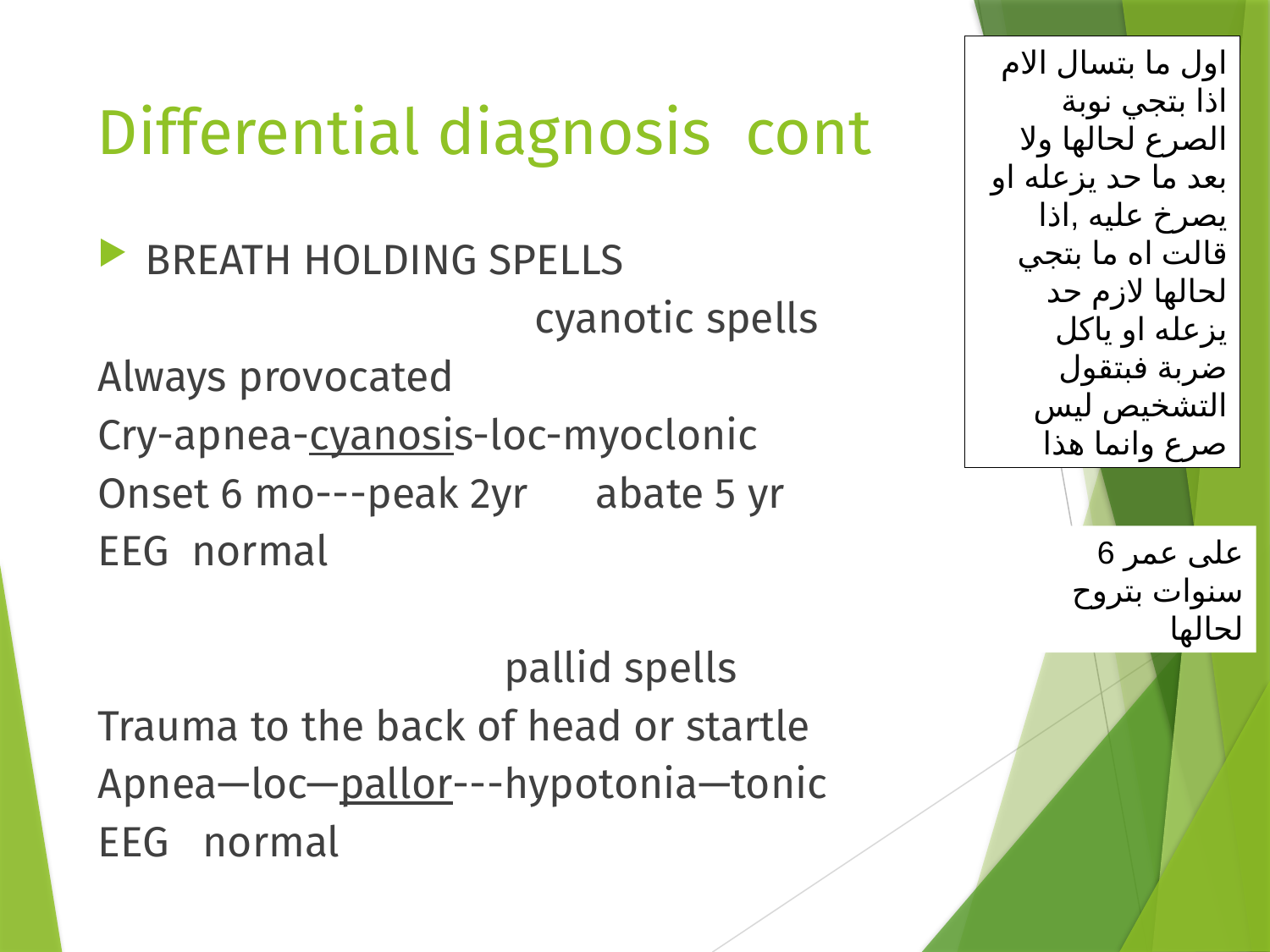

اول ما بتسال الام اذا بتجي نوبة الصرع لحالها ولا  بعد ما حد يزعله او يصرخ عليه ,اذا قالت اه ما بتجي لحالها لازم حد يزعله او ياكل ضربة فبتقول التشخيص ليس صرع وانما هذا
# Differential diagnosis  cont
BREATH HOLDING SPELLS
           cyanotic spells
Always provocated
Cry-apnea-cyanosis-loc-myoclonic
Onset 6 mo---peak 2yr      abate 5 yr
EEG  normal

 pallid spells
Trauma to the back of head or startle
Apnea—loc—pallor---hypotonia—tonic
EEG   normal
على عمر 6 سنوات بتروح لحالها